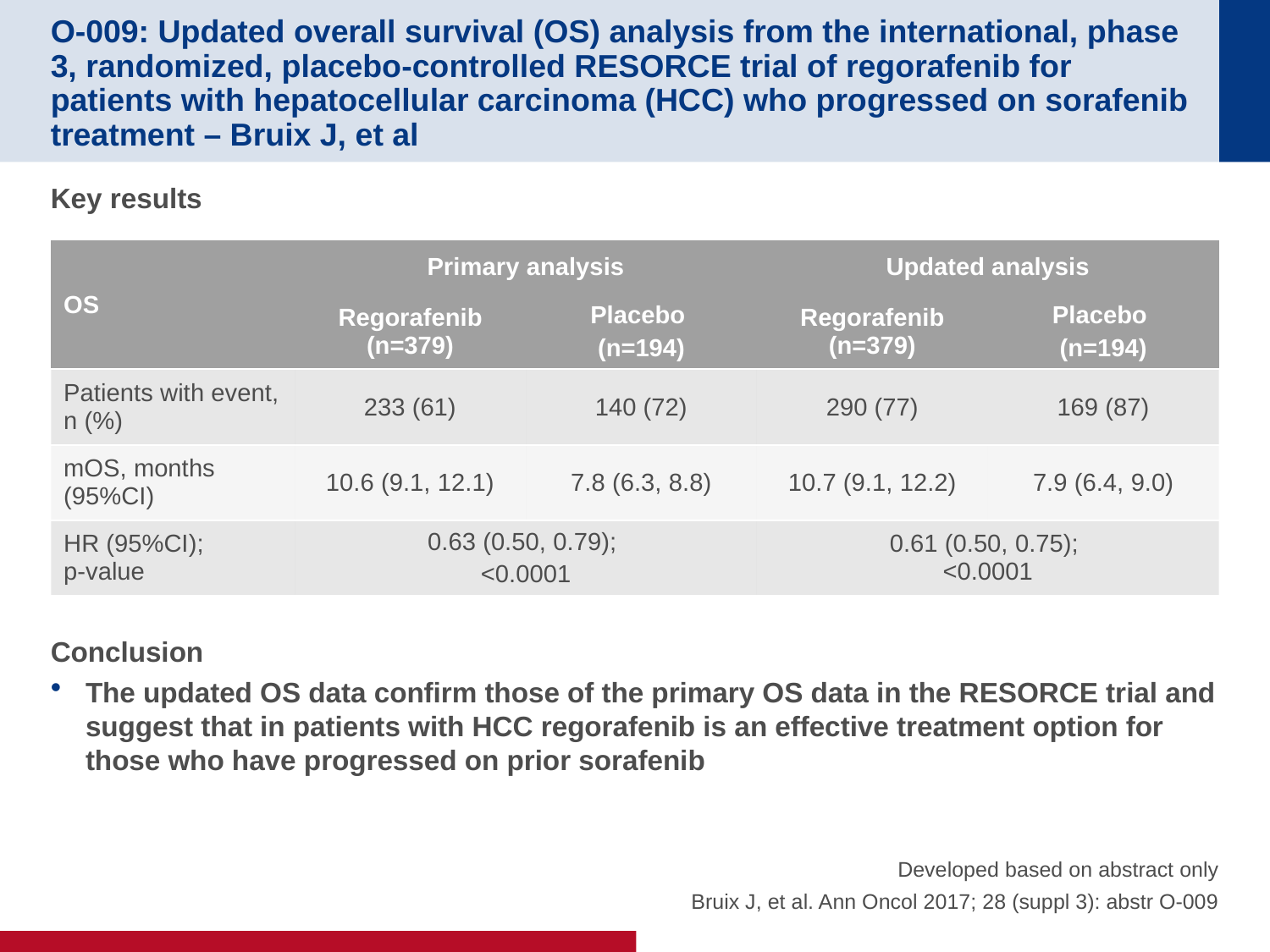

# O-009: Updated overall survival (OS) analysis from the international, phase 3, randomized, placebo-controlled RESORCE trial of regorafenib for patients with hepatocellular carcinoma (HCC) who progressed on sorafenib treatment – Bruix J, et al
Key results
Conclusion
The updated OS data confirm those of the primary OS data in the RESORCE trial and suggest that in patients with HCC regorafenib is an effective treatment option for those who have progressed on prior sorafenib
| OS | Primary analysis |  | Updated analysis |  |
| --- | --- | --- | --- | --- |
|  | Regorafenib (n=379) | Placebo (n=194) | Regorafenib (n=379) | Placebo (n=194) |
| Patients with event, n (%) | 233 (61) | 140 (72) | 290 (77) | 169 (87) |
| mOS, months (95%CI) | 10.6 (9.1, 12.1) | 7.8 (6.3, 8.8) | 10.7 (9.1, 12.2) | 7.9 (6.4, 9.0) |
| HR (95%CI); p-value | 0.63 (0.50, 0.79); <0.0001 |  | 0.61 (0.50, 0.75); <0.0001 |  |
Developed based on abstract only
Bruix J, et al. Ann Oncol 2017; 28 (suppl 3): abstr O-009